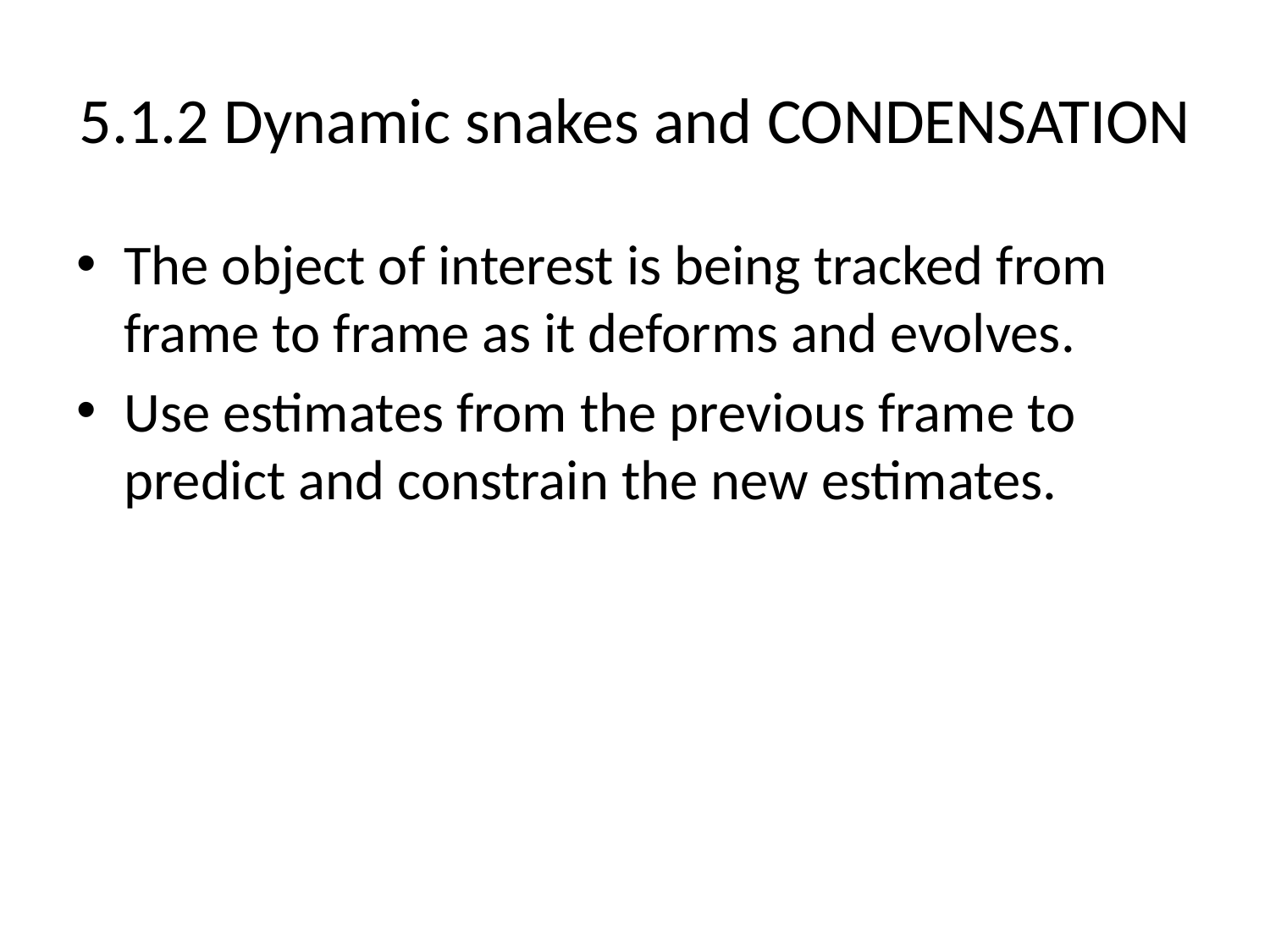

# 5.1.2 Dynamic snakes and CONDENSATION
The object of interest is being tracked from frame to frame as it deforms and evolves.
Use estimates from the previous frame to predict and constrain the new estimates.